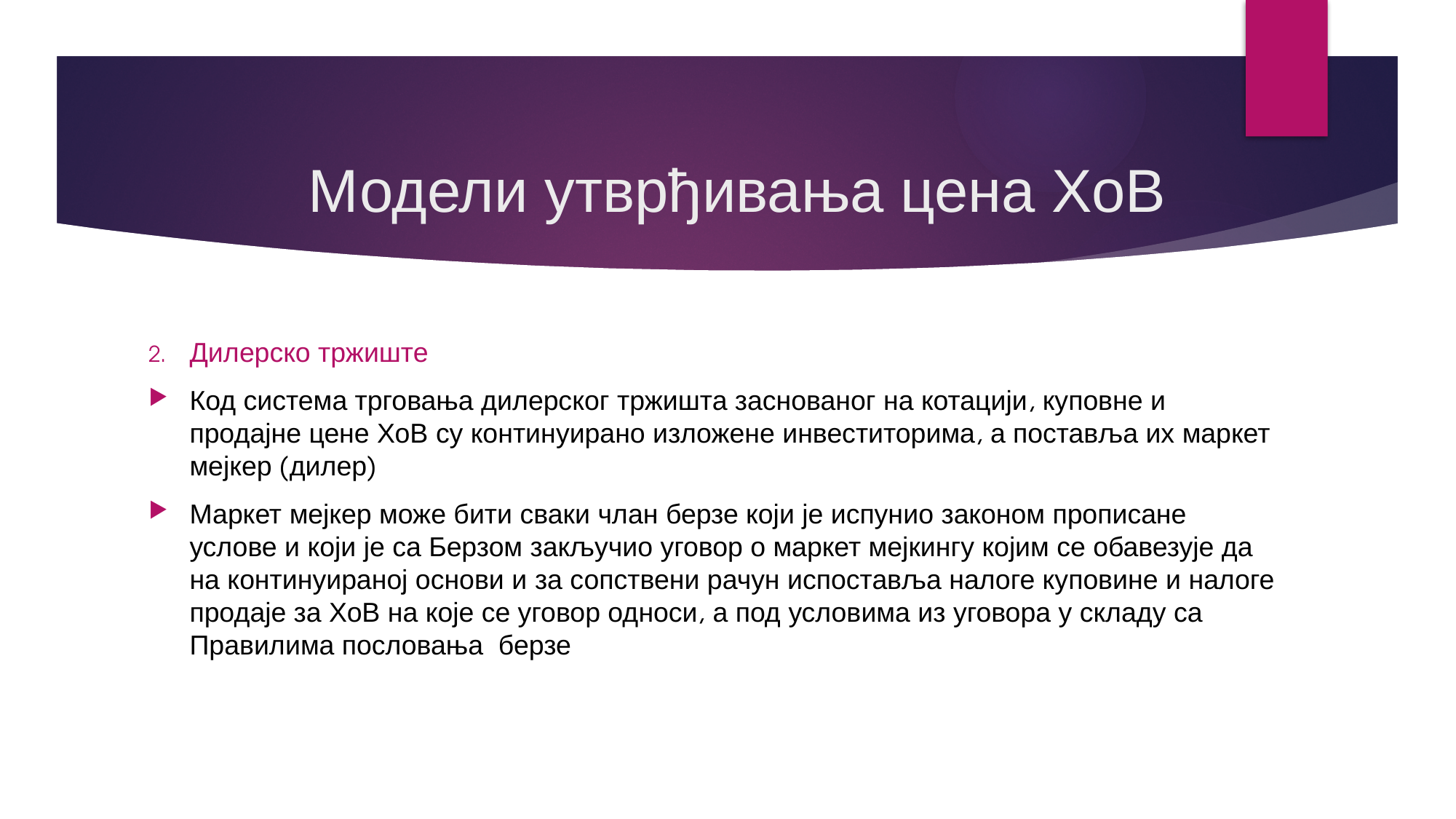

# Модели утврђивања цена ХоВ
Дилерско тржиште
Код система трговања дилерског тржишта заснованог на котацији, куповне и продајне цене ХоВ су континуирано изложене инвеститорима, а поставља их маркет мејкер (дилер)
Маркет мејкер може бити сваки члан берзе који је испунио законом прописане услове и који је са Берзом закључио уговор о маркет мејкингу којим се обавезује да на континуираној основи и за сопствени рачун испоставља налоге куповине и налоге продаје за ХоВ на које се уговор односи, а под условима из уговора у складу са Правилима пословања  берзе